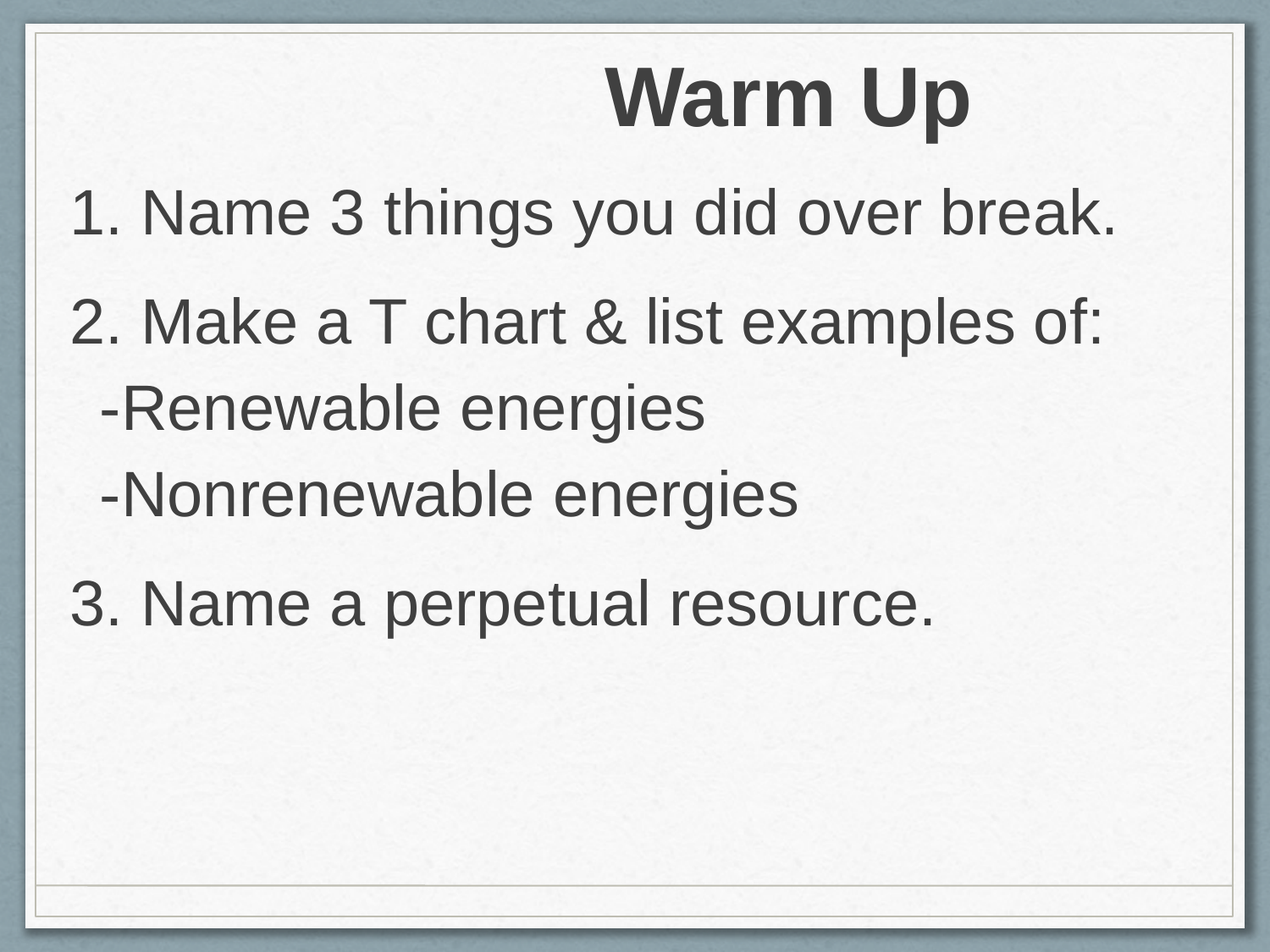

Warm Up
1. Name 3 things you did over break.
2. Make a T chart & list examples of:
-Renewable energies
-Nonrenewable energies
3. Name a perpetual resource.